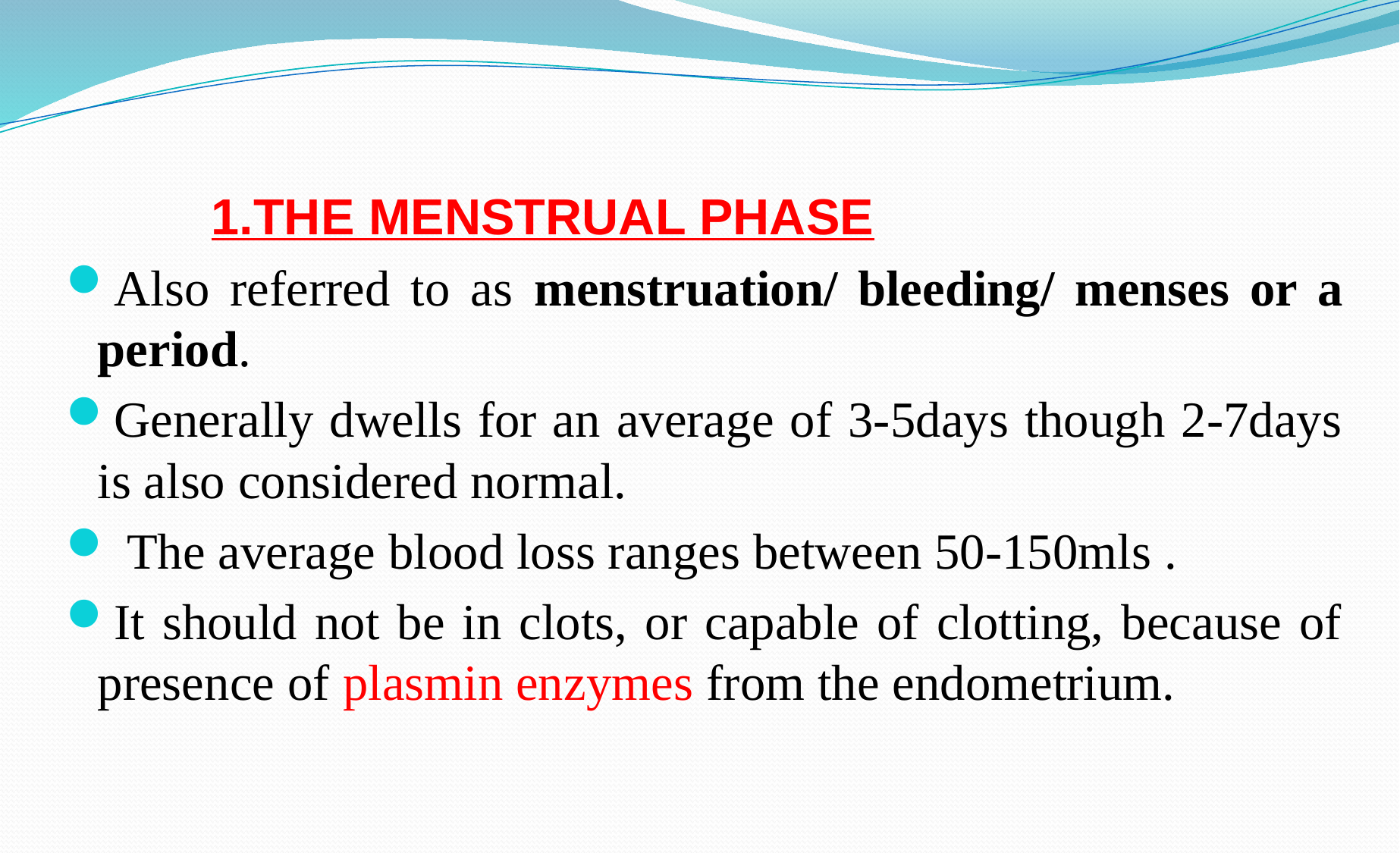

1.THE MENSTRUAL PHASE
Also referred to as menstruation/ bleeding/ menses or a period.
Generally dwells for an average of 3-5days though 2-7days is also considered normal.
 The average blood loss ranges between 50-150mls .
It should not be in clots, or capable of clotting, because of presence of plasmin enzymes from the endometrium.